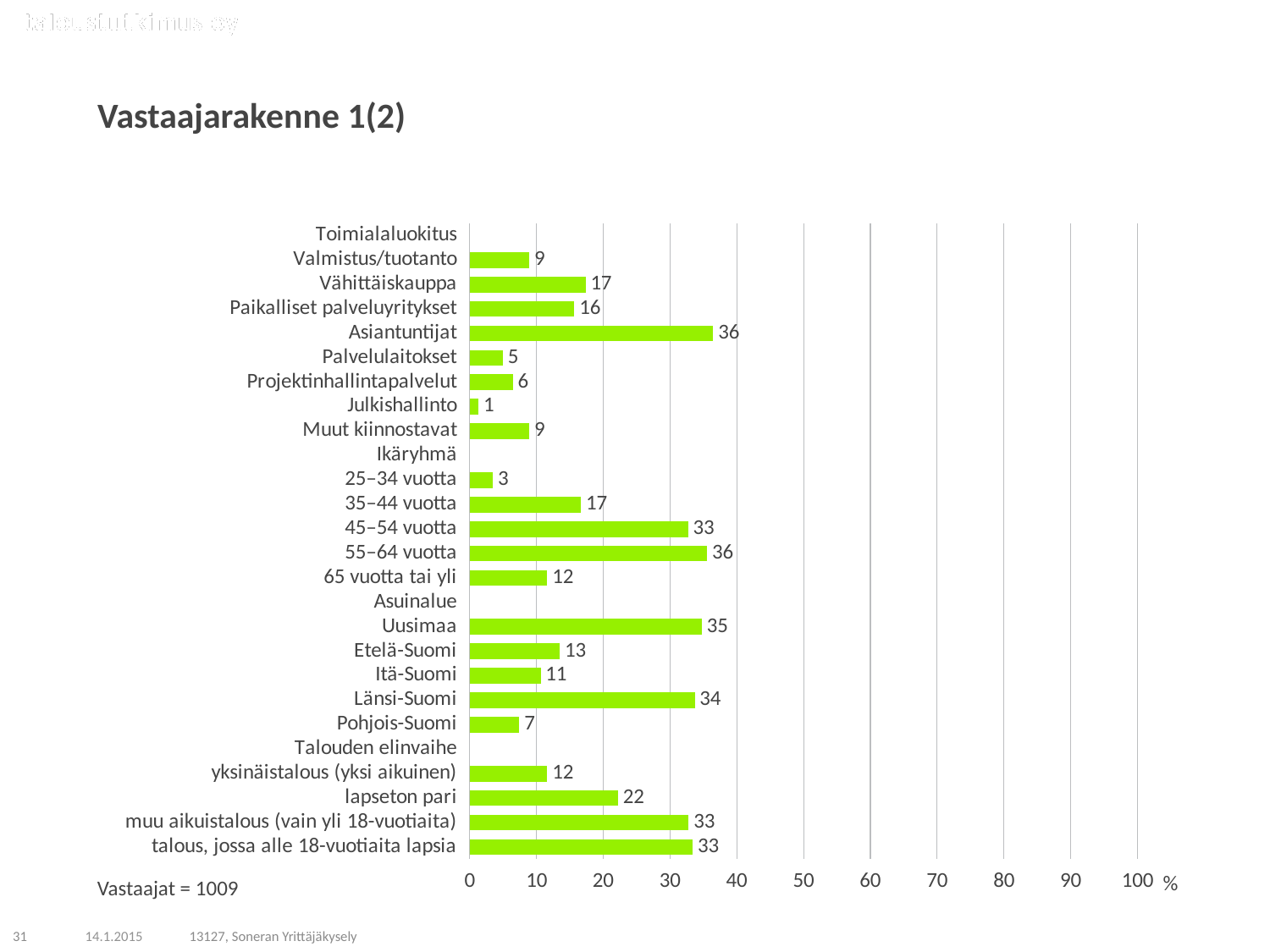

Vastaajarakenne 1(2)

### Chart

| Category | X |
|---|---|
| Toimialaluokitus | None |
| Valmistus/tuotanto | 8.919720000000003 |
| Vähittäiskauppa | 17.3439 |
| Paikalliset palveluyritykset | 15.65907 |
| Asiantuntijat | 36.47175 |
| Palvelulaitokset | 4.9554 |
| Projektinhallintapalvelut | 6.44202 |
| Julkishallinto | 1.2884 |
| Muut kiinnostavat | 8.919720000000003 |
| Ikäryhmä | None |
| 25‒34 vuotta | 3.46878 |
| 35‒44 vuotta | 16.65015 |
| 45‒54 vuotta | 32.70565 |
| 55‒64 vuotta | 35.57978 |
| 65 vuotta tai yli | 11.59564 |
| Asuinalue | None |
| Uusimaa | 34.78692 |
| Etelä-Suomi | 13.47869 |
| Itä-Suomi | 10.60456 |
| Länsi-Suomi | 33.69673 |
| Pohjois-Suomi | 7.4331 |
| Talouden elinvaihe | None |
| yksinäistalous (yksi aikuinen) | 11.59564 |
| lapseton pari | 22.2002 |
| muu aikuistalous (vain yli 18-vuotiaita) | 32.80476 |
| talous, jossa alle 18-vuotiaita lapsia | 33.39941 |
Vastaajat = 1009
31
14.1.2015
13127, Soneran Yrittäjäkysely